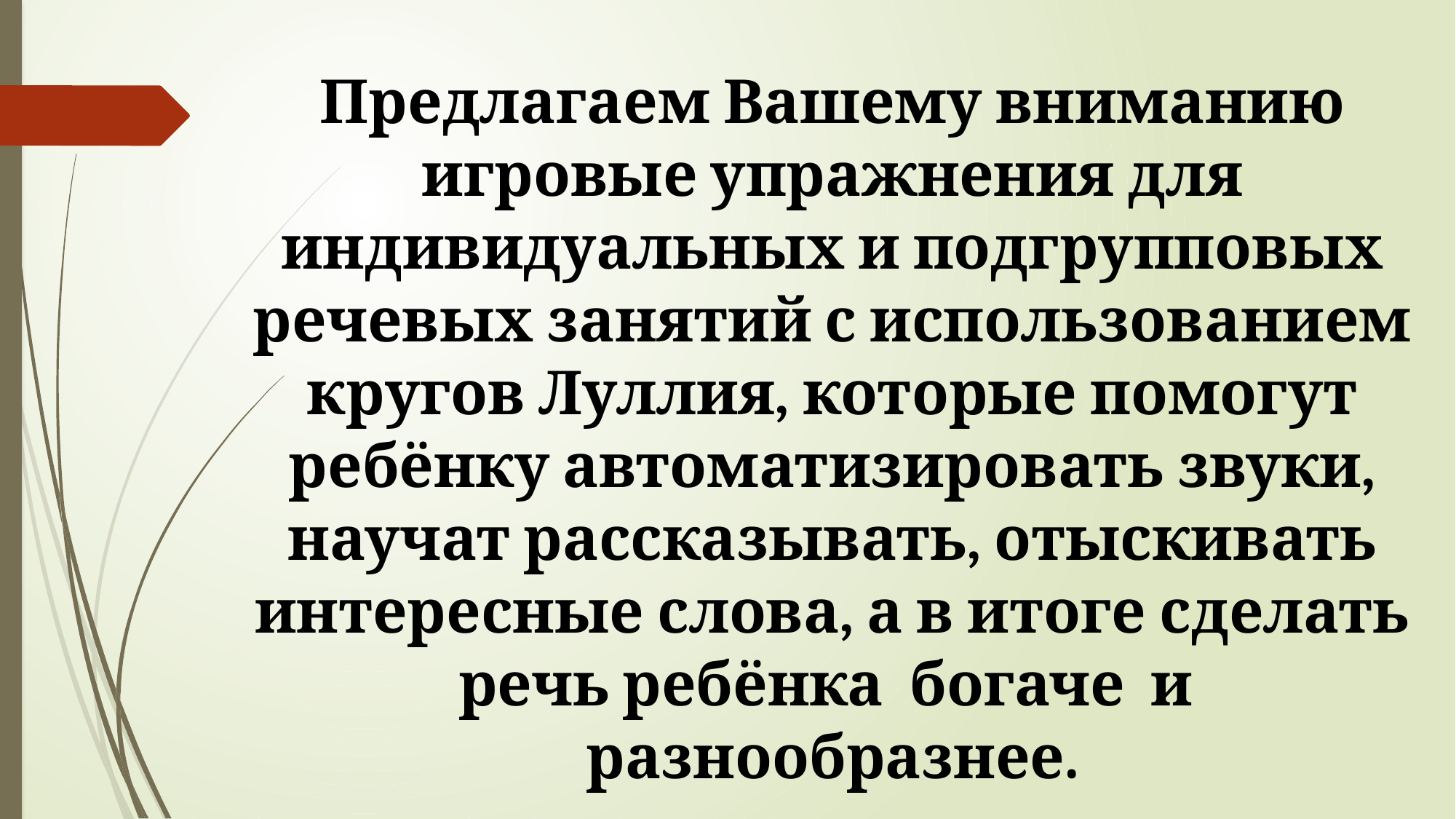

Предлагаем Вашему вниманию игровые упражнения для индивидуальных и подгрупповых речевых занятий с использованием кругов Луллия, которые помогут ребёнку автоматизировать звуки, научат рассказывать, отыскивать интересные слова, а в итоге сделать речь ребёнка  богаче  и  разнообразнее.